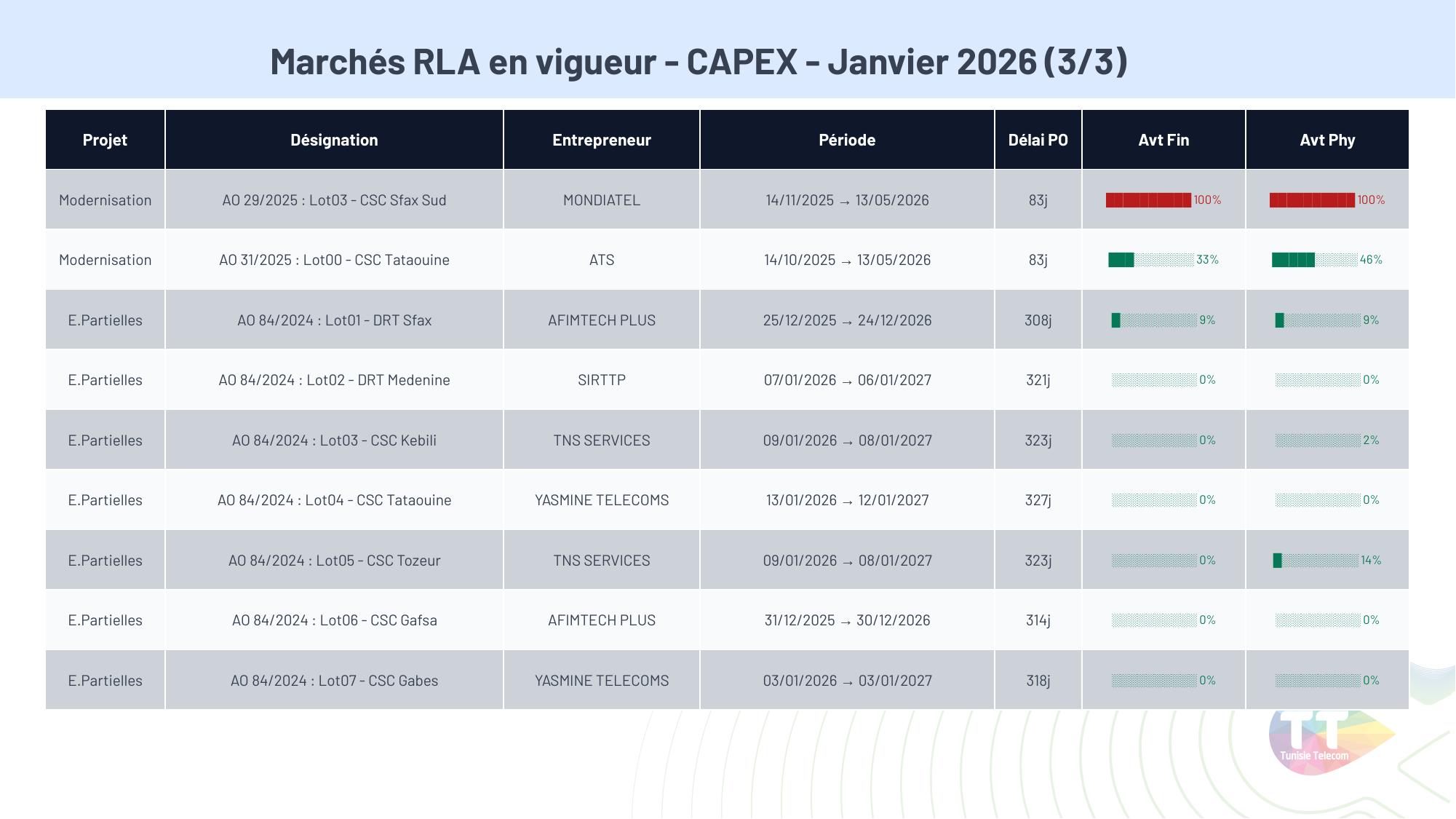

Marchés RLA en vigueur - CAPEX - Janvier 2026 (3/3)
| Projet | Désignation | Entrepreneur | Période | Délai PO | Avt Fin | Avt Phy |
| --- | --- | --- | --- | --- | --- | --- |
| Modernisation | AO 29/2025 : Lot03 - CSC Sfax Sud | MONDIATEL | 14/11/2025 → 13/05/2026 | 83j | ██████████ 100% | ██████████ 100% |
| Modernisation | AO 31/2025 : Lot00 - CSC Tataouine | ATS | 14/10/2025 → 13/05/2026 | 83j | ███░░░░░░░ 33% | █████░░░░░ 46% |
| E.Partielles | AO 84/2024 : Lot01 - DRT Sfax | AFIMTECH PLUS | 25/12/2025 → 24/12/2026 | 308j | █░░░░░░░░░ 9% | █░░░░░░░░░ 9% |
| E.Partielles | AO 84/2024 : Lot02 - DRT Medenine | SIRTTP | 07/01/2026 → 06/01/2027 | 321j | ░░░░░░░░░░ 0% | ░░░░░░░░░░ 0% |
| E.Partielles | AO 84/2024 : Lot03 - CSC Kebili | TNS SERVICES | 09/01/2026 → 08/01/2027 | 323j | ░░░░░░░░░░ 0% | ░░░░░░░░░░ 2% |
| E.Partielles | AO 84/2024 : Lot04 - CSC Tataouine | YASMINE TELECOMS | 13/01/2026 → 12/01/2027 | 327j | ░░░░░░░░░░ 0% | ░░░░░░░░░░ 0% |
| E.Partielles | AO 84/2024 : Lot05 - CSC Tozeur | TNS SERVICES | 09/01/2026 → 08/01/2027 | 323j | ░░░░░░░░░░ 0% | █░░░░░░░░░ 14% |
| E.Partielles | AO 84/2024 : Lot06 - CSC Gafsa | AFIMTECH PLUS | 31/12/2025 → 30/12/2026 | 314j | ░░░░░░░░░░ 0% | ░░░░░░░░░░ 0% |
| E.Partielles | AO 84/2024 : Lot07 - CSC Gabes | YASMINE TELECOMS | 03/01/2026 → 03/01/2027 | 318j | ░░░░░░░░░░ 0% | ░░░░░░░░░░ 0% |